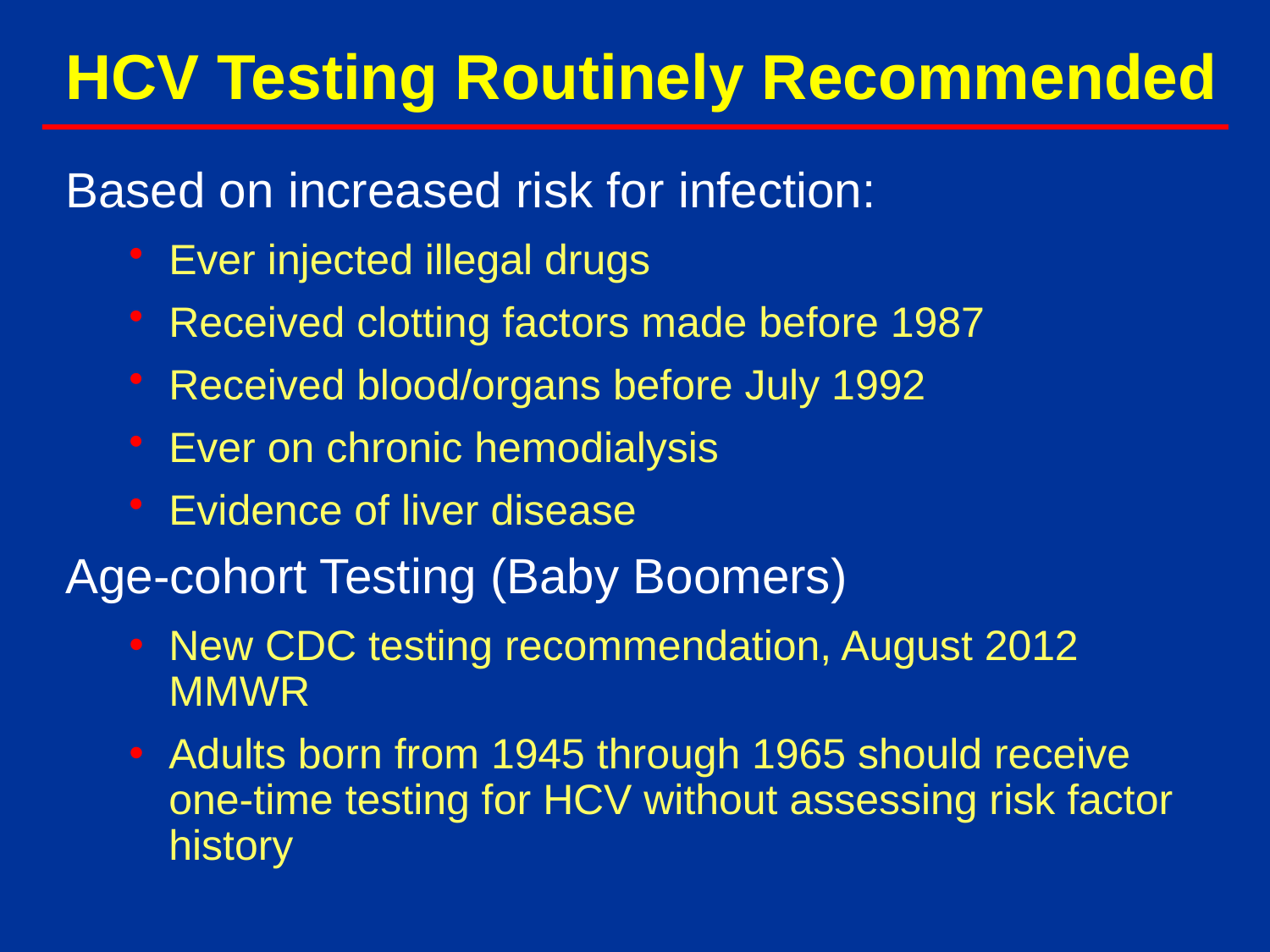

# HCV Testing Routinely Recommended

Based on increased risk for infection:
Ever injected illegal drugs
Received clotting factors made before 1987
Received blood/organs before July 1992
Ever on chronic hemodialysis
Evidence of liver disease
Age-cohort Testing (Baby Boomers)
New CDC testing recommendation, August 2012 MMWR
Adults born from 1945 through 1965 should receive one-time testing for HCV without assessing risk factor history